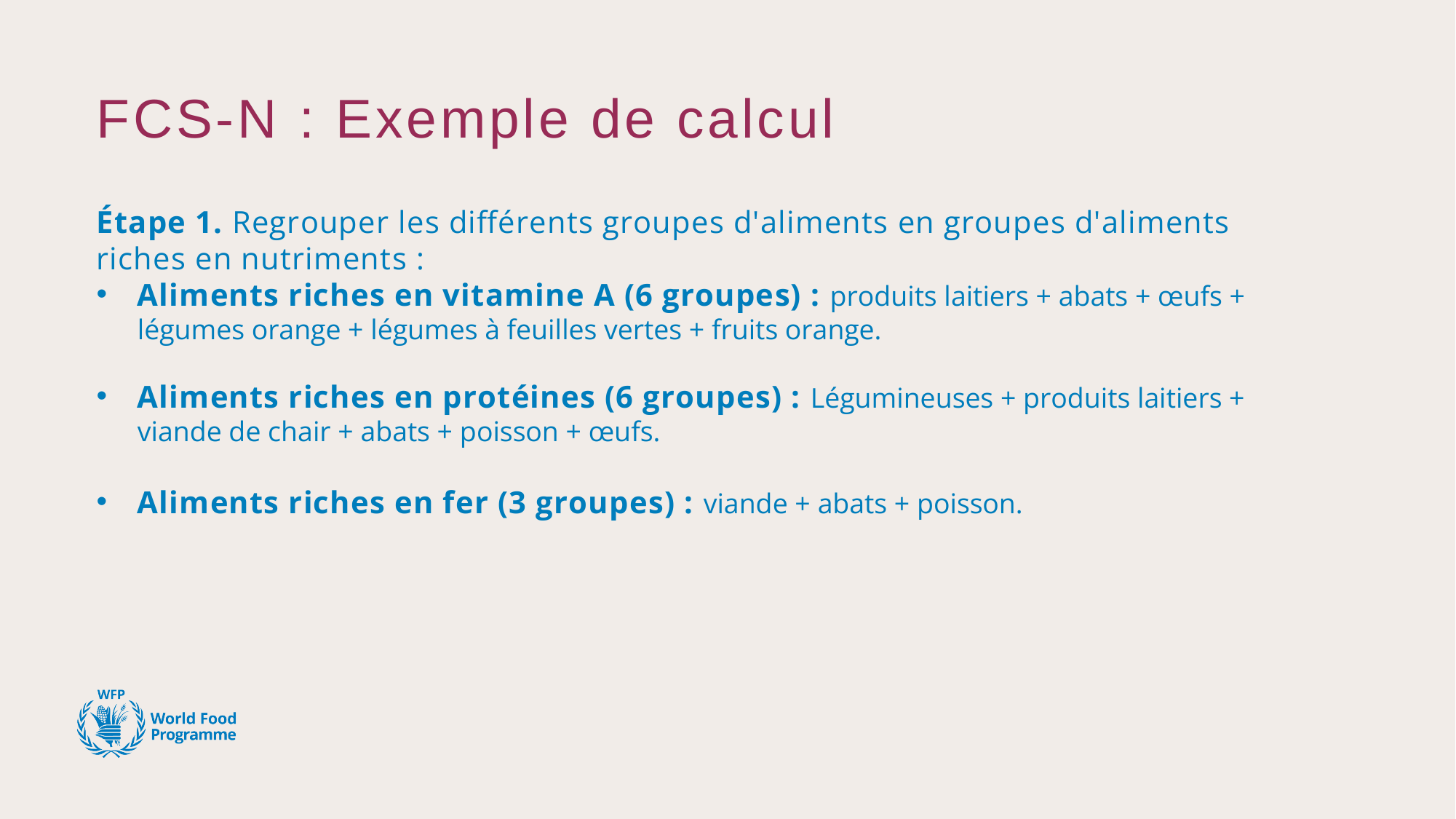

# FCS-N : Exemple de calcul
Étape 1. Regrouper les différents groupes d'aliments en groupes d'aliments riches en nutriments :
Aliments riches en vitamine A (6 groupes) : produits laitiers + abats + œufs + légumes orange + légumes à feuilles vertes + fruits orange.

Aliments riches en protéines (6 groupes) : Légumineuses + produits laitiers + viande de chair + abats + poisson + œufs.

Aliments riches en fer (3 groupes) : viande + abats + poisson.